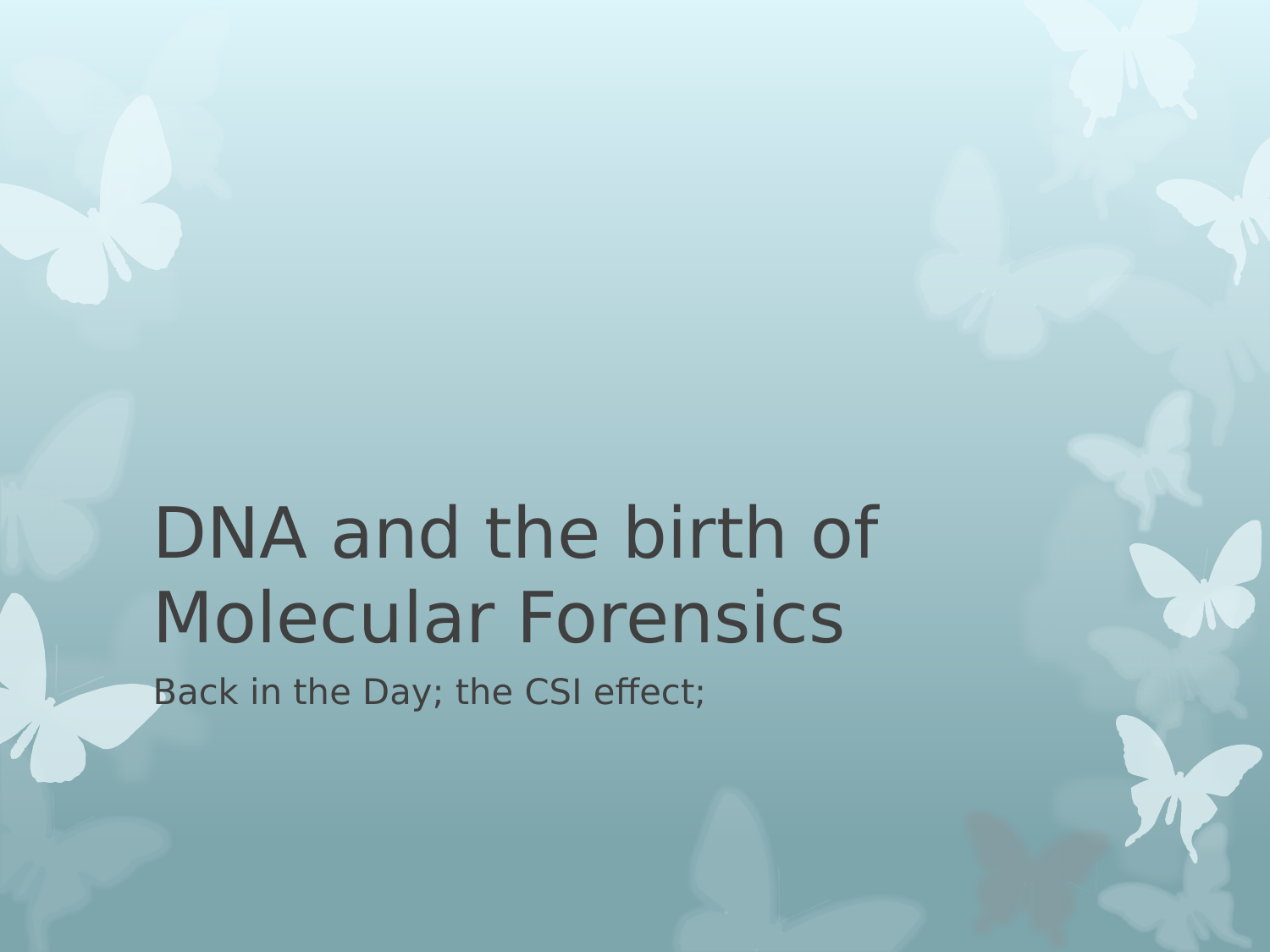

# DNA and the birth of Molecular Forensics
Back in the Day; the CSI effect;